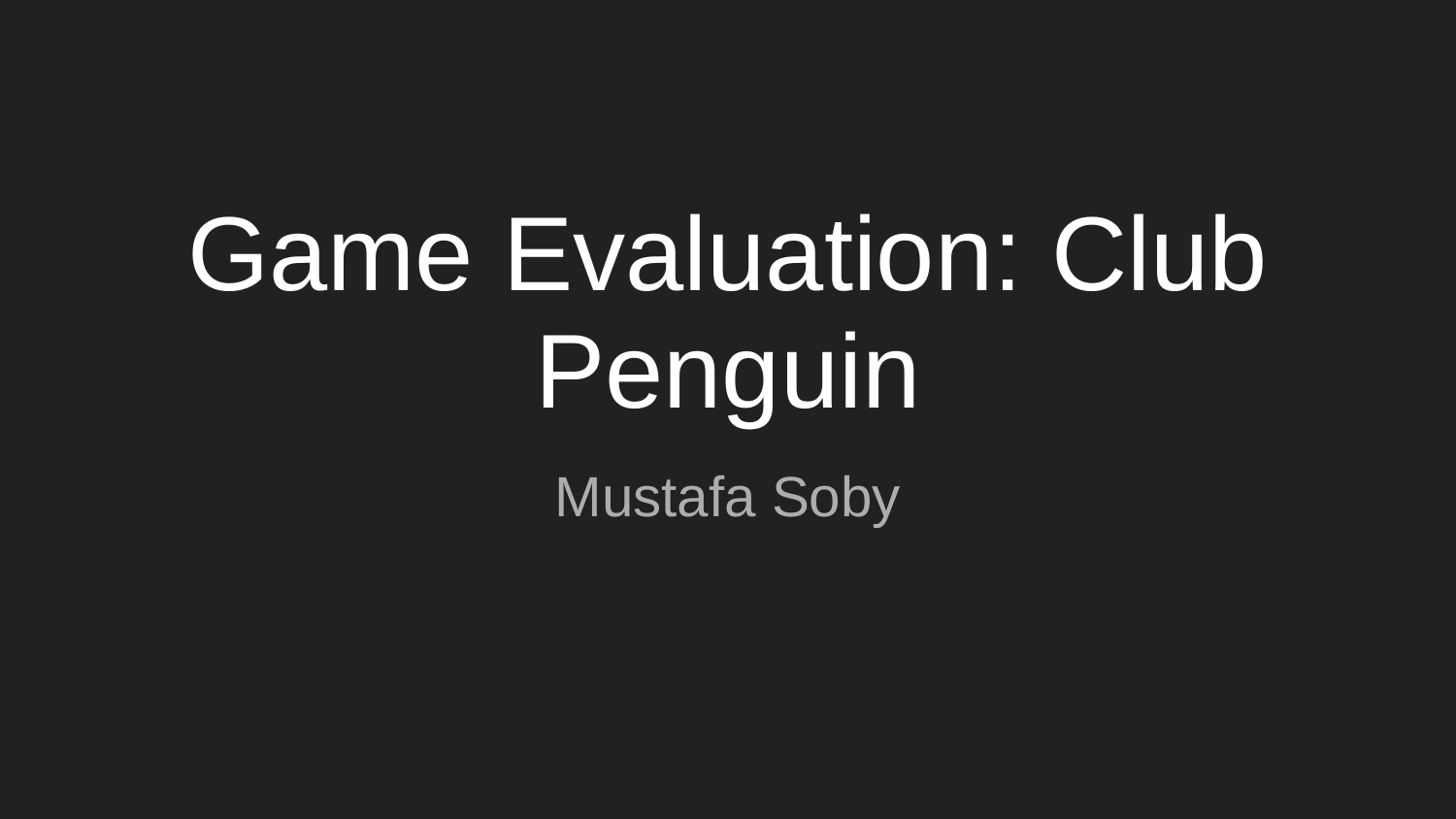

# Game Evaluation: Club Penguin
Mustafa Soby